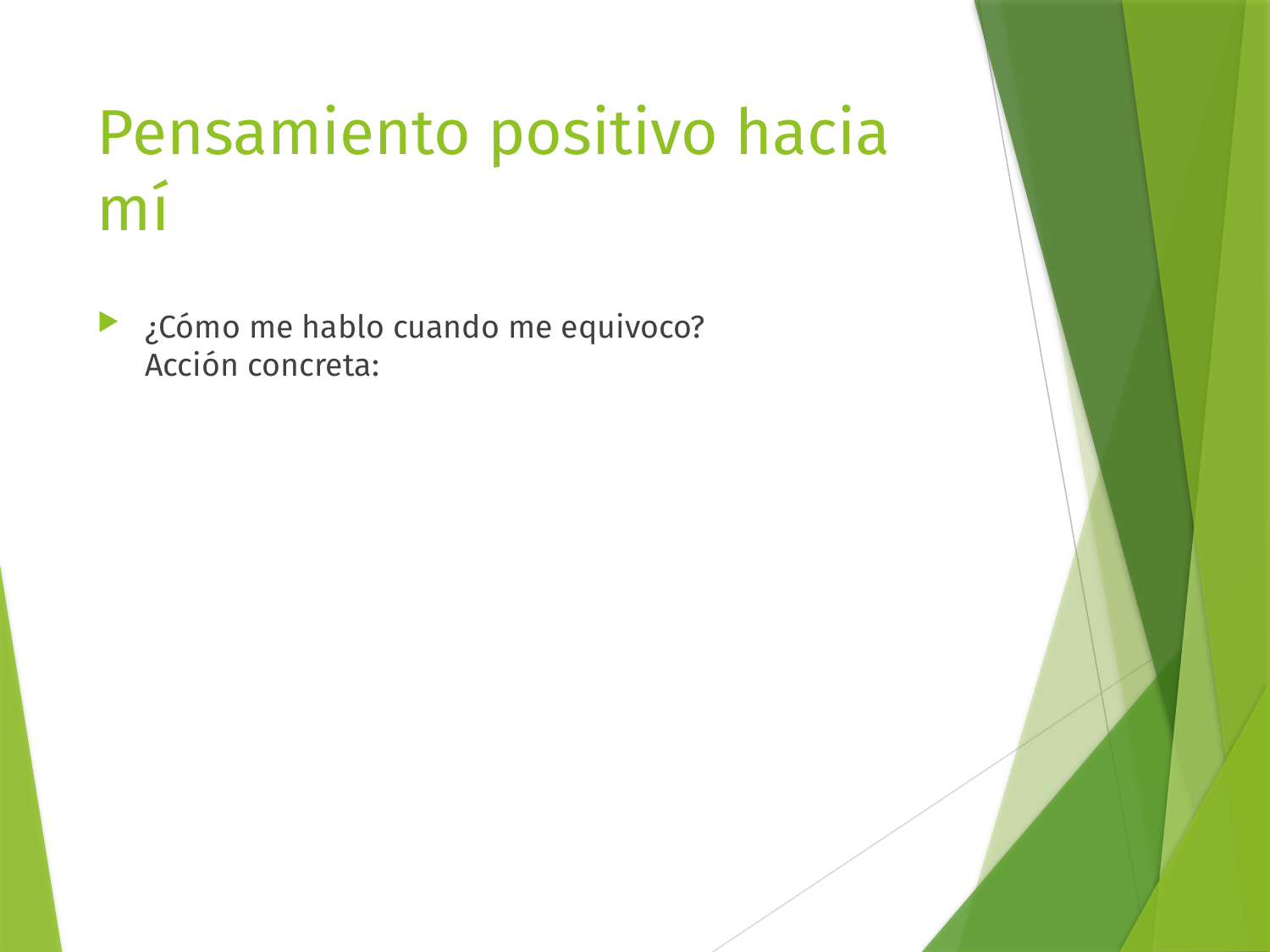

# Pensamiento positivo hacia mí
¿Cómo me hablo cuando me equivoco?
Acción concreta: